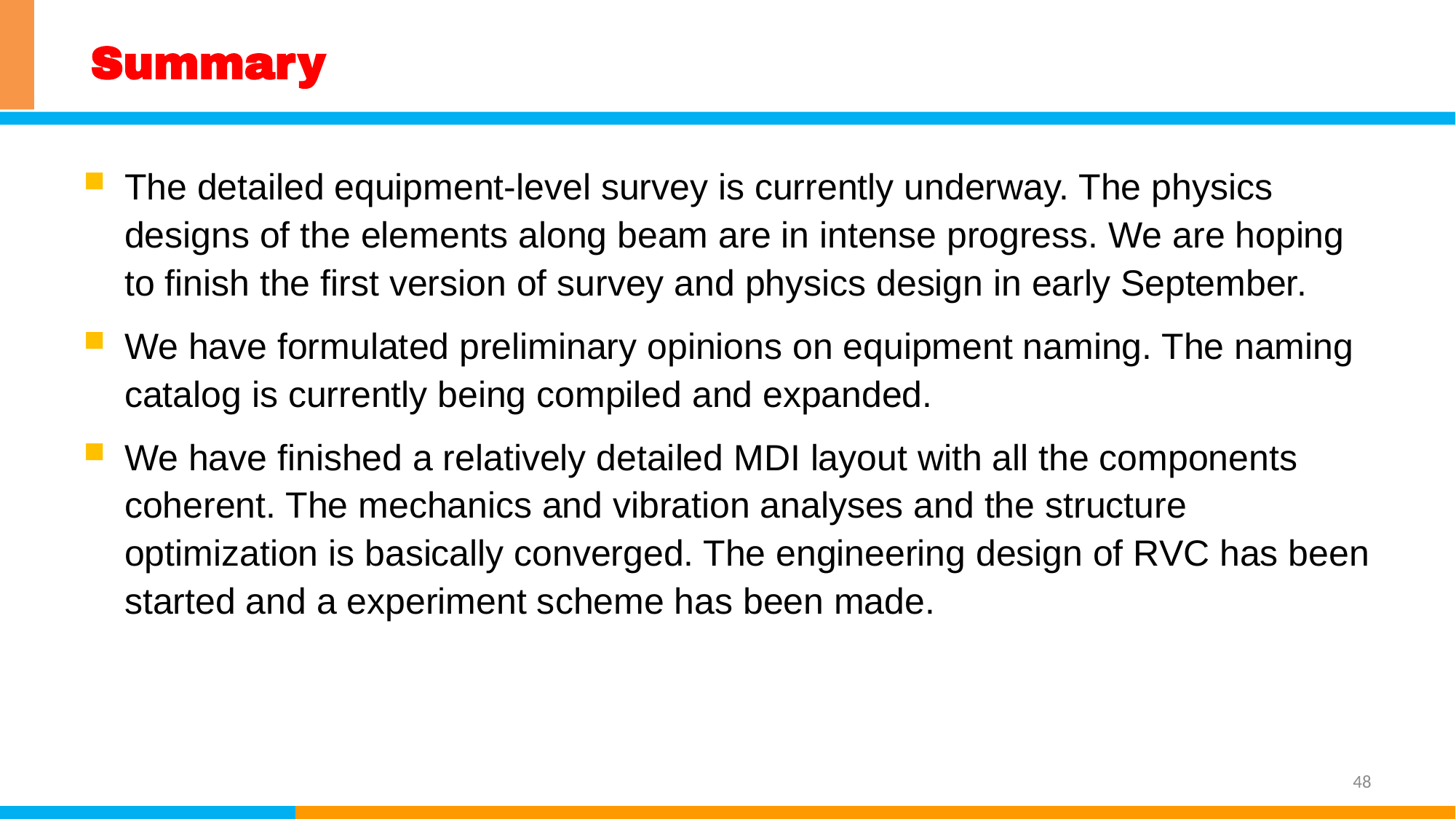

# Summary
The detailed equipment-level survey is currently underway. The physics designs of the elements along beam are in intense progress. We are hoping to finish the first version of survey and physics design in early September.
We have formulated preliminary opinions on equipment naming. The naming catalog is currently being compiled and expanded.
We have finished a relatively detailed MDI layout with all the components coherent. The mechanics and vibration analyses and the structure optimization is basically converged. The engineering design of RVC has been started and a experiment scheme has been made.
48